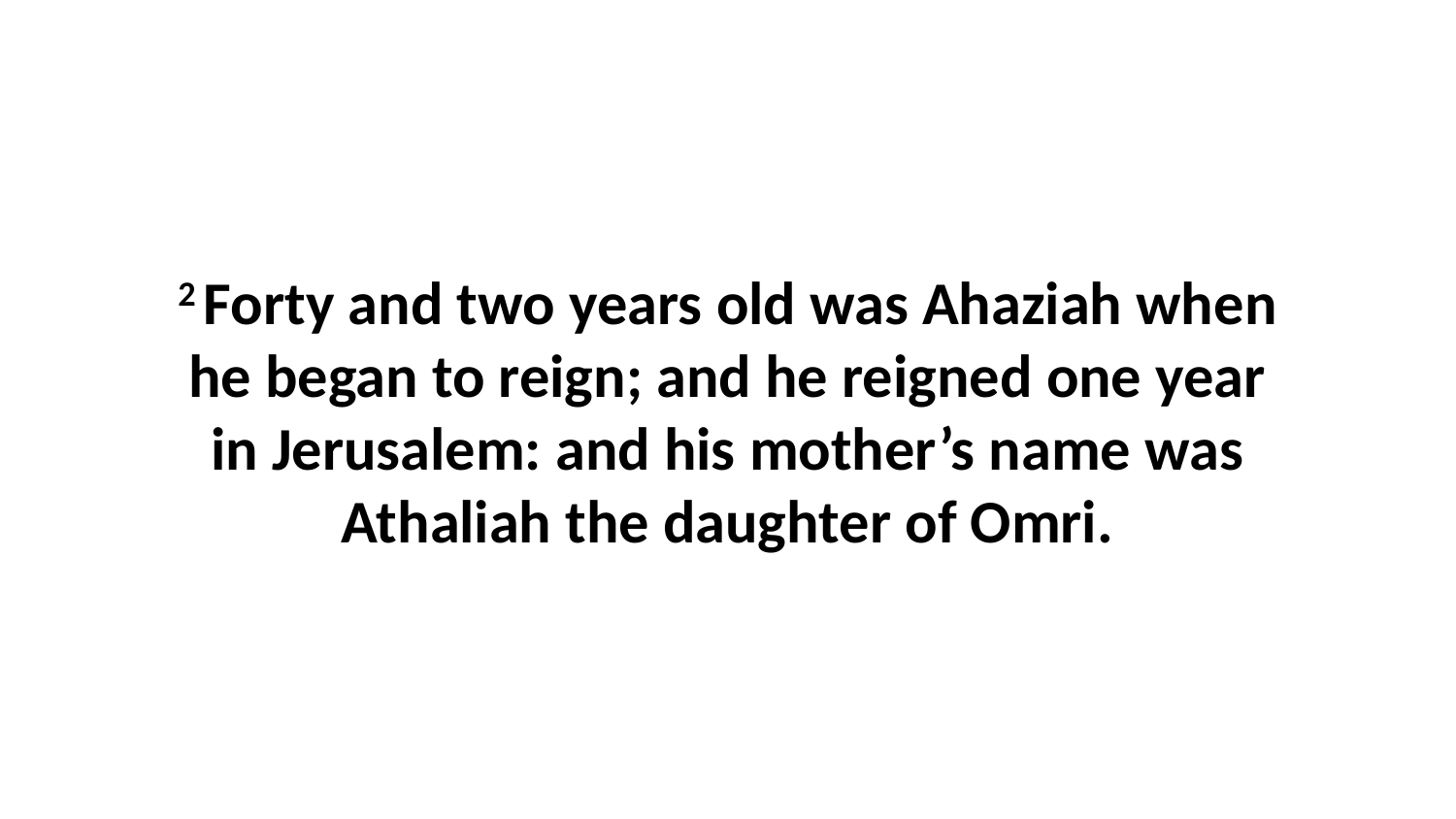

2 Forty and two years old was Ahaziah when he began to reign; and he reigned one year in Jerusalem: and his mother’s name was Athaliah the daughter of Omri.